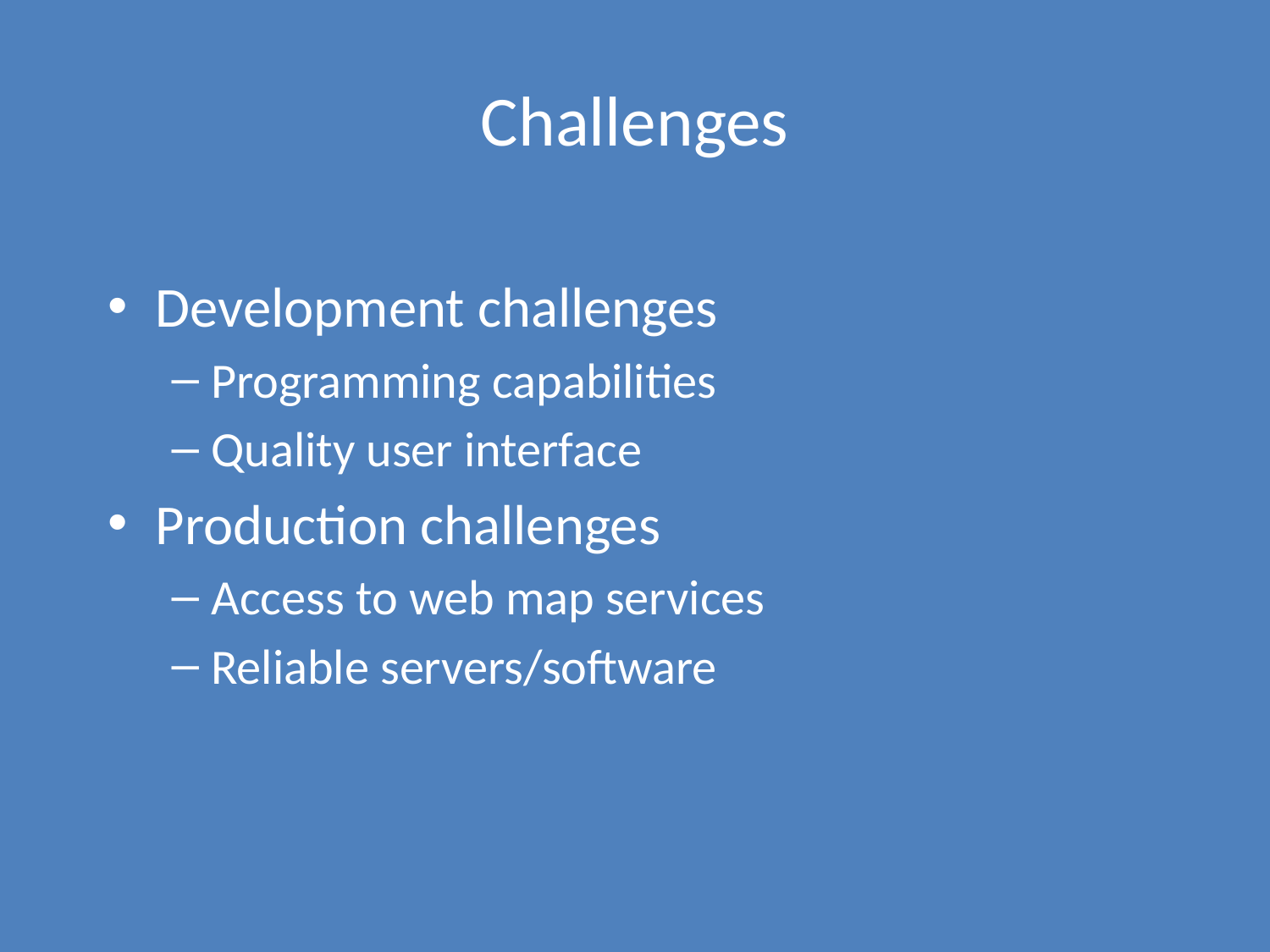

# Challenges
Development challenges
Programming capabilities
Quality user interface
Production challenges
Access to web map services
Reliable servers/software